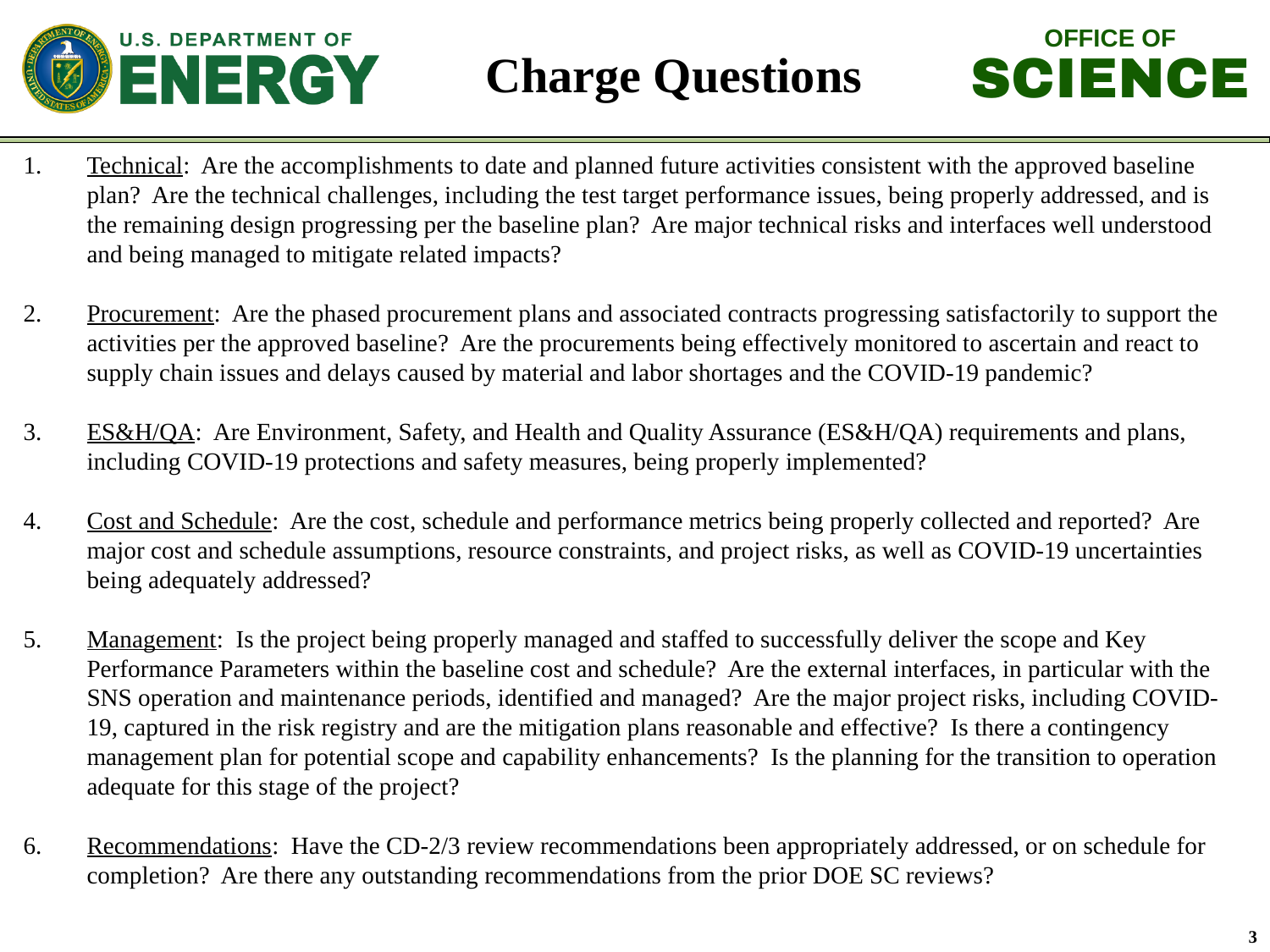

Charge Questions
Technical:  Are the accomplishments to date and planned future activities consistent with the approved baseline plan?  Are the technical challenges, including the test target performance issues, being properly addressed, and is the remaining design progressing per the baseline plan?  Are major technical risks and interfaces well understood and being managed to mitigate related impacts?

Procurement:  Are the phased procurement plans and associated contracts progressing satisfactorily to support the activities per the approved baseline?  Are the procurements being effectively monitored to ascertain and react to supply chain issues and delays caused by material and labor shortages and the COVID-19 pandemic?

ES&H/QA:  Are Environment, Safety, and Health and Quality Assurance (ES&H/QA) requirements and plans, including COVID-19 protections and safety measures, being properly implemented?

Cost and Schedule:  Are the cost, schedule and performance metrics being properly collected and reported?  Are major cost and schedule assumptions, resource constraints, and project risks, as well as COVID-19 uncertainties being adequately addressed?

Management:  Is the project being properly managed and staffed to successfully deliver the scope and Key Performance Parameters within the baseline cost and schedule?  Are the external interfaces, in particular with the SNS operation and maintenance periods, identified and managed?  Are the major project risks, including COVID-19, captured in the risk registry and are the mitigation plans reasonable and effective?  Is there a contingency management plan for potential scope and capability enhancements?  Is the planning for the transition to operation adequate for this stage of the project?

Recommendations:  Have the CD-2/3 review recommendations been appropriately addressed, or on schedule for completion?  Are there any outstanding recommendations from the prior DOE SC reviews?

3